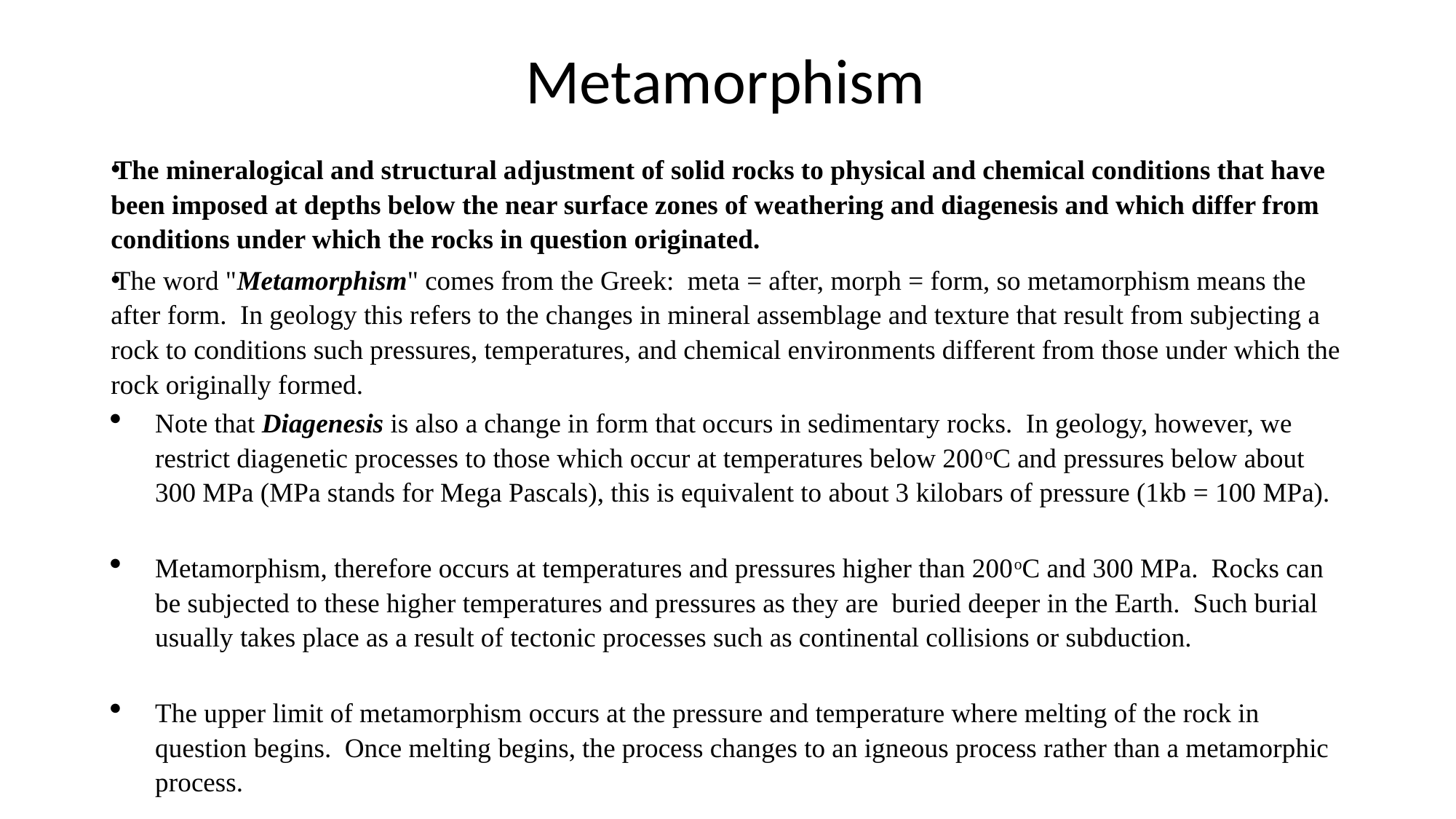

# Metamorphism

The mineralogical and structural adjustment of solid rocks to physical and chemical conditions that have been imposed at depths below the near surface zones of weathering and diagenesis and which differ from conditions under which the rocks in question originated.
The word "Metamorphism" comes from the Greek:  meta = after, morph = form, so metamorphism means the after form.  In geology this refers to the changes in mineral assemblage and texture that result from subjecting a rock to conditions such pressures, temperatures, and chemical environments different from those under which the rock originally formed.
Note that Diagenesis is also a change in form that occurs in sedimentary rocks.  In geology, however, we restrict diagenetic processes to those which occur at temperatures below 200oC and pressures below about 300 MPa (MPa stands for Mega Pascals), this is equivalent to about 3 kilobars of pressure (1kb = 100 MPa).
Metamorphism, therefore occurs at temperatures and pressures higher than 200oC and 300 MPa.  Rocks can be subjected to these higher temperatures and pressures as they are  buried deeper in the Earth.  Such burial usually takes place as a result of tectonic processes such as continental collisions or subduction.
The upper limit of metamorphism occurs at the pressure and temperature where melting of the rock in question begins.  Once melting begins, the process changes to an igneous process rather than a metamorphic process.